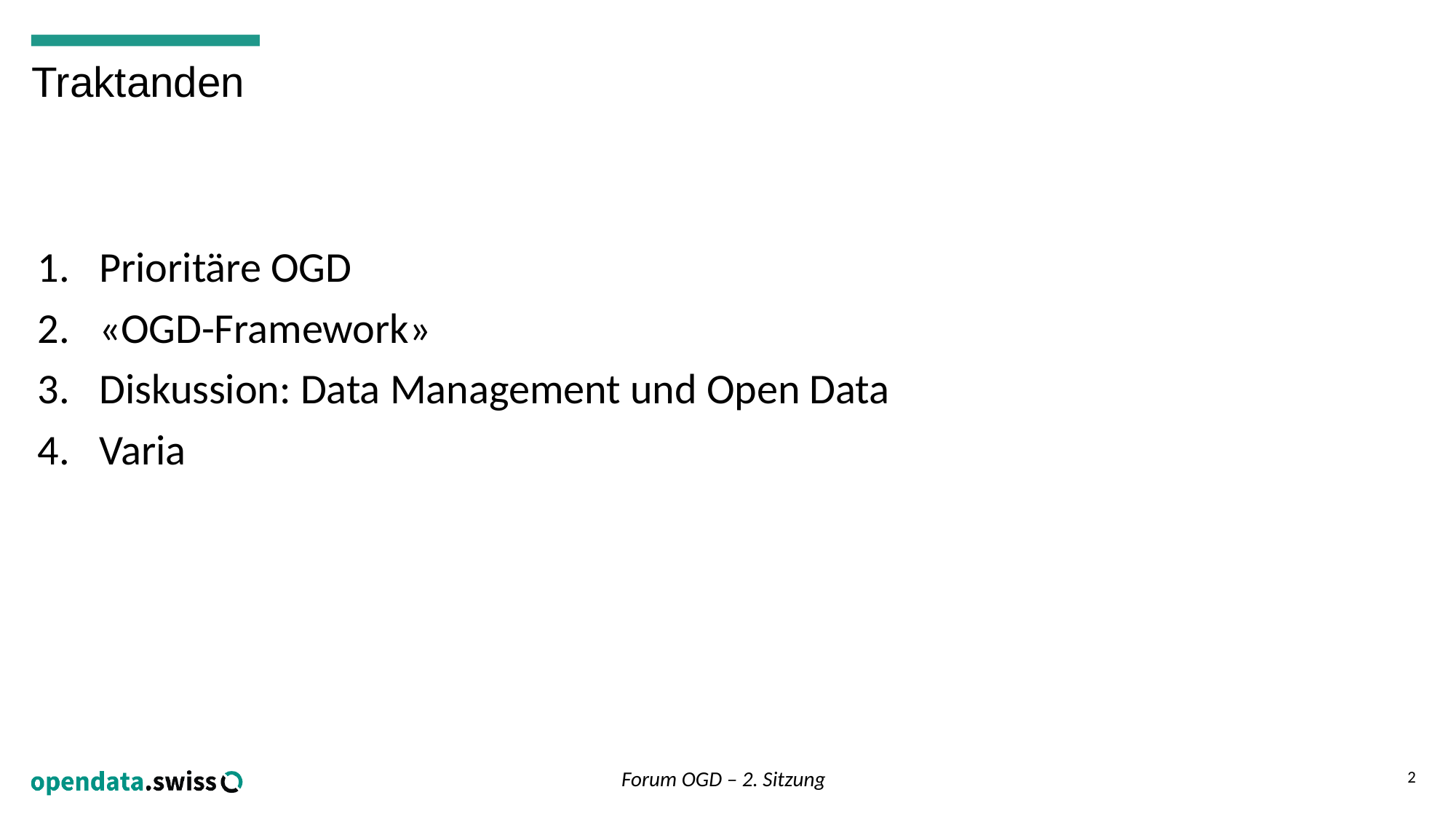

# Traktanden
Prioritäre OGD
«OGD-Framework»
Diskussion: Data Management und Open Data
Varia